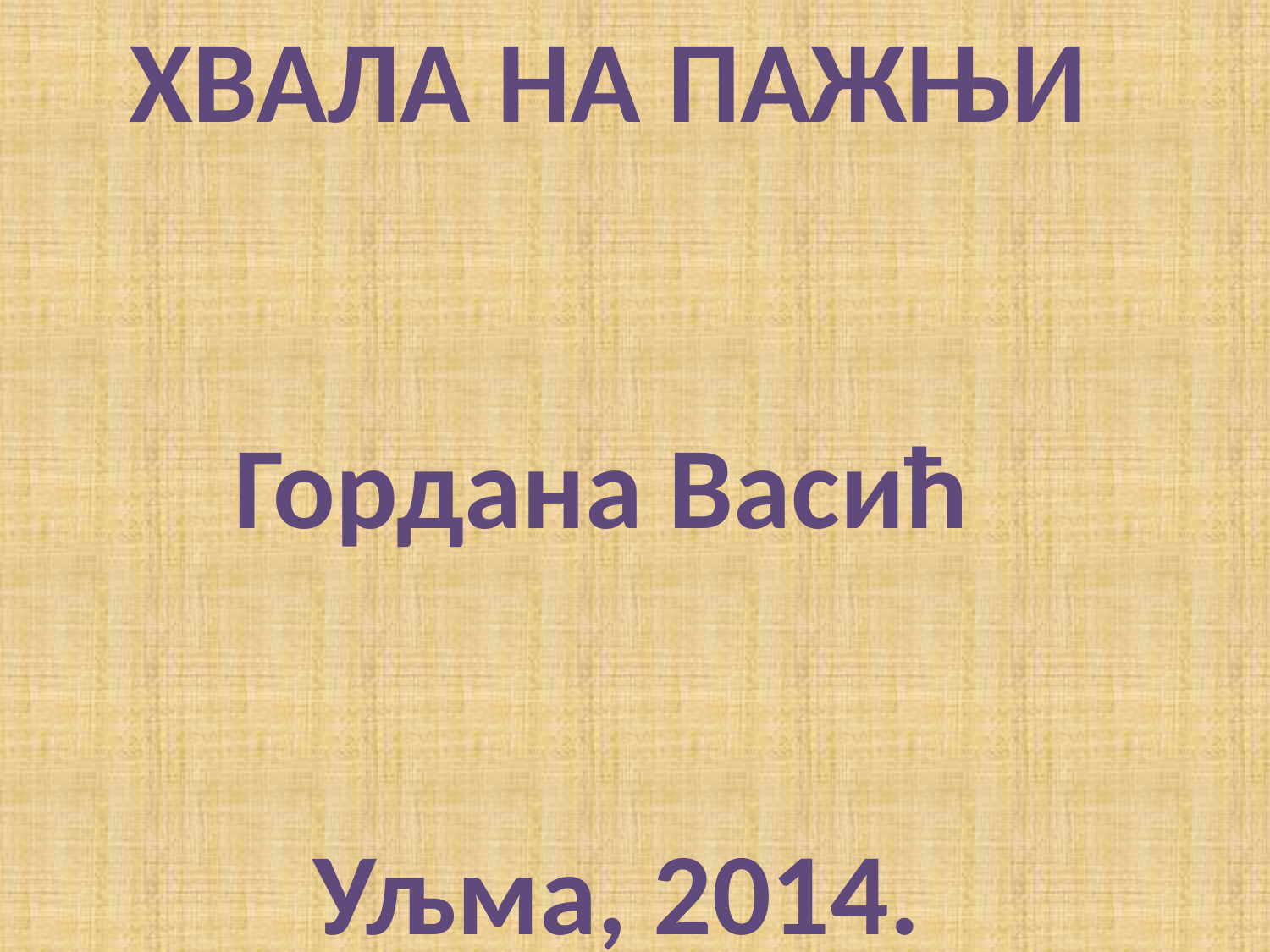

ХВАЛА НА ПАЖЊИ

    Гордана Васић

       Уљма, 2014.